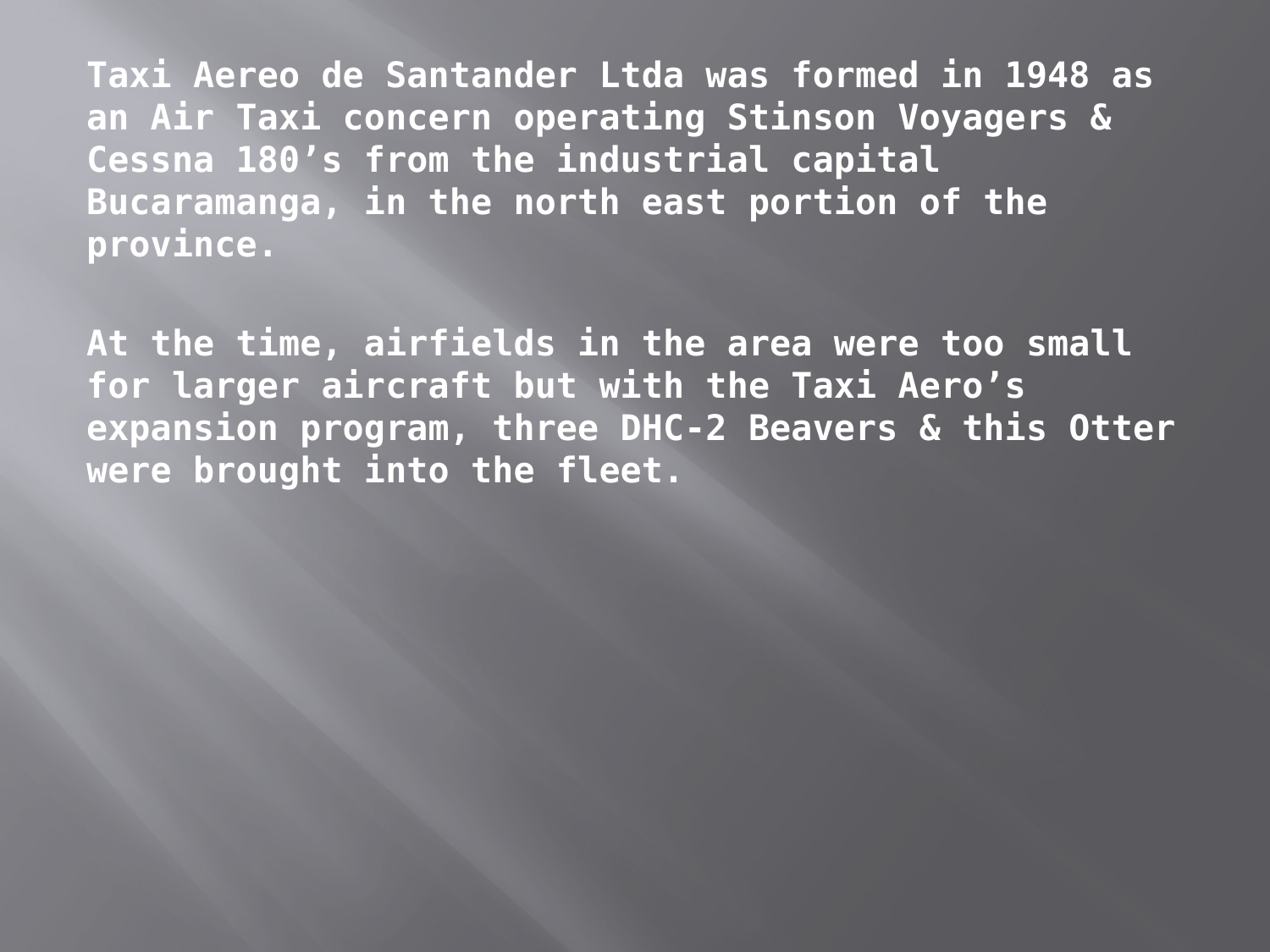

Taxi Aereo de Santander Ltda was formed in 1948 as an Air Taxi concern operating Stinson Voyagers & Cessna 180’s from the industrial capital Bucaramanga, in the north east portion of the province.

At the time, airfields in the area were too small for larger aircraft but with the Taxi Aero’s expansion program, three DHC-2 Beavers & this Otter were brought into the fleet.